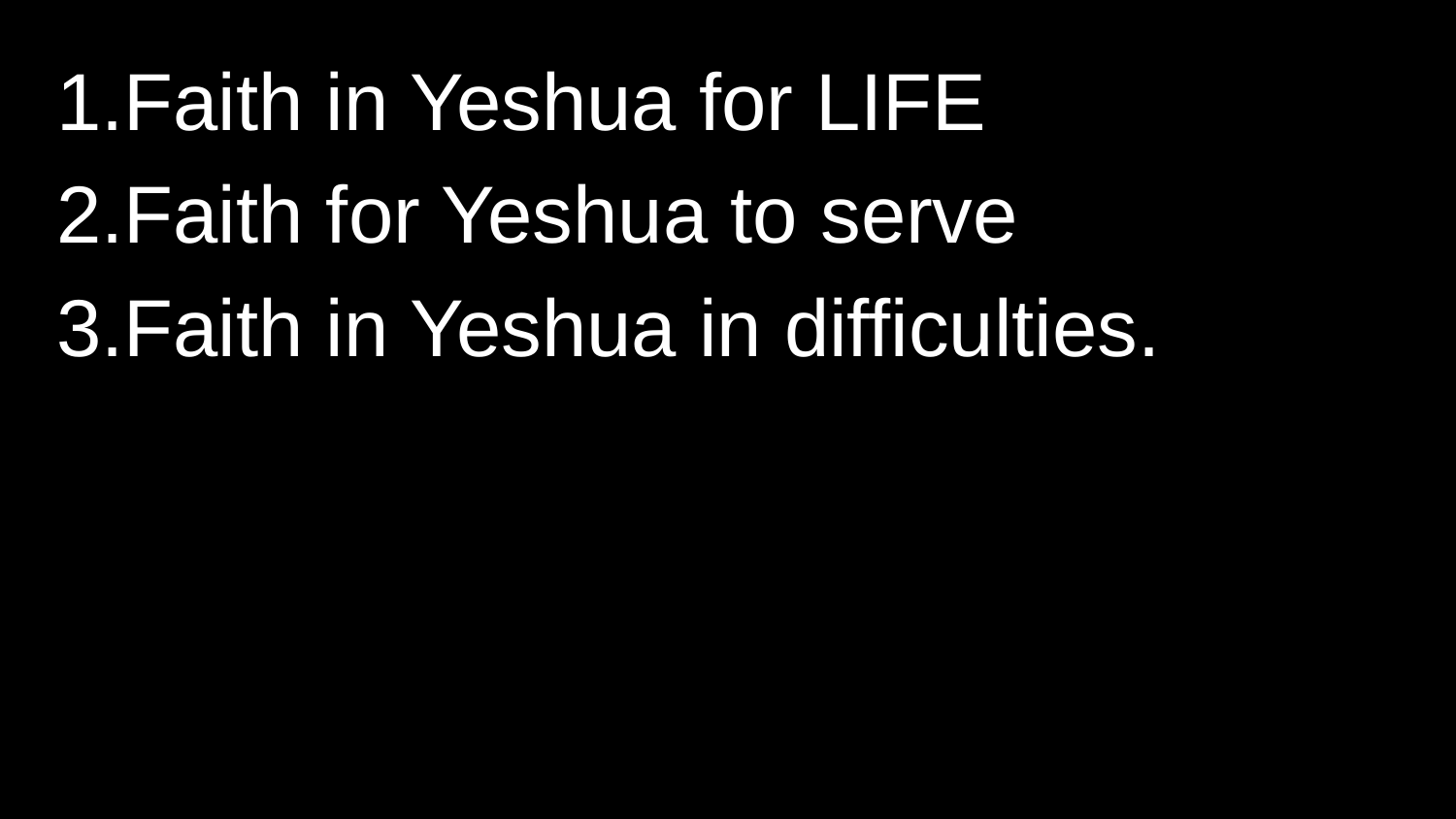

Faith in Yeshua for LIFE
Faith for Yeshua to serve
Faith in Yeshua in difficulties.